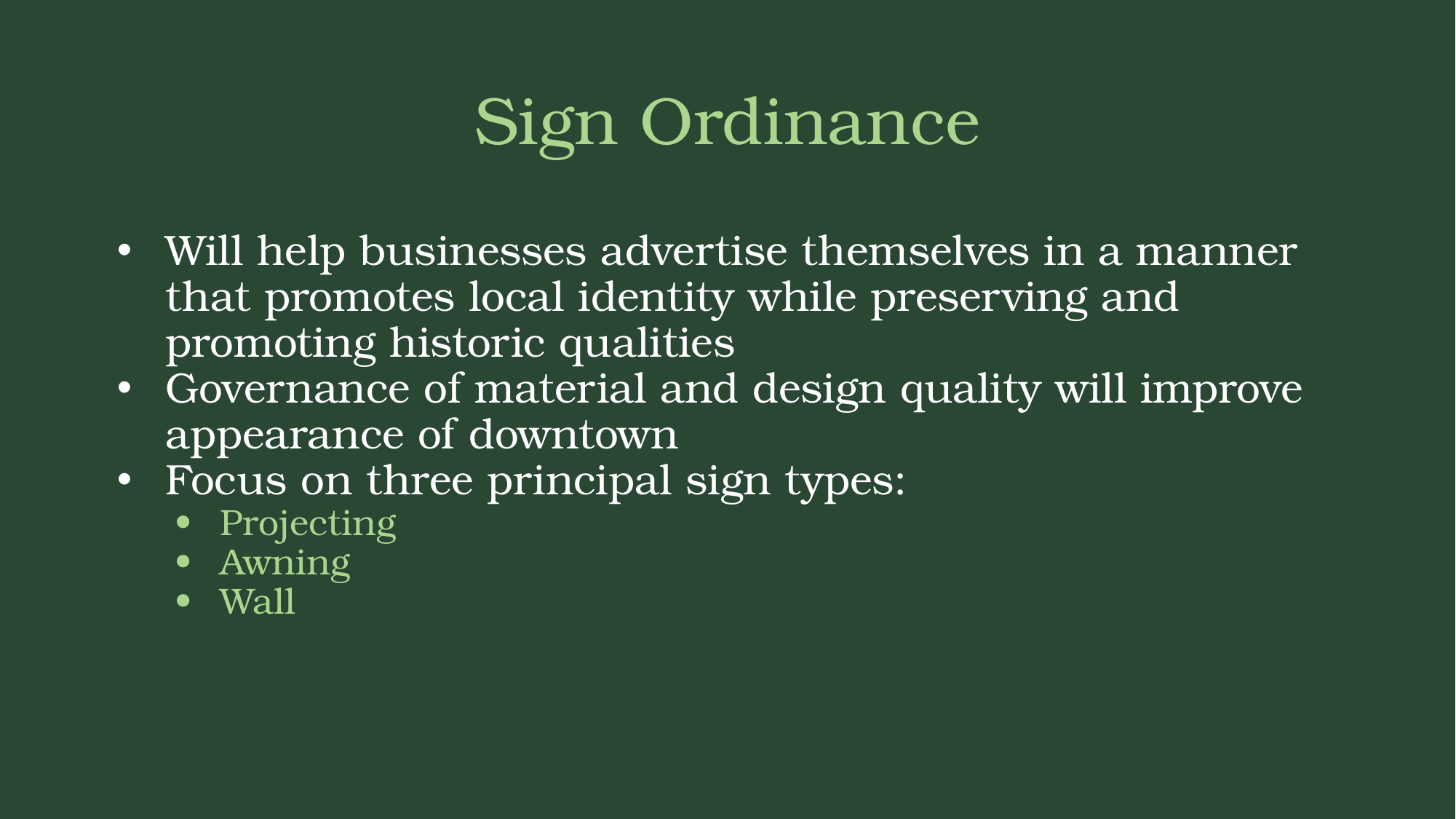

# Sign Ordinance
Will help businesses advertise themselves in a manner that promotes local identity while preserving and promoting historic qualities
Governance of material and design quality will improve appearance of downtown
Focus on three principal sign types:
Projecting
Awning
Wall